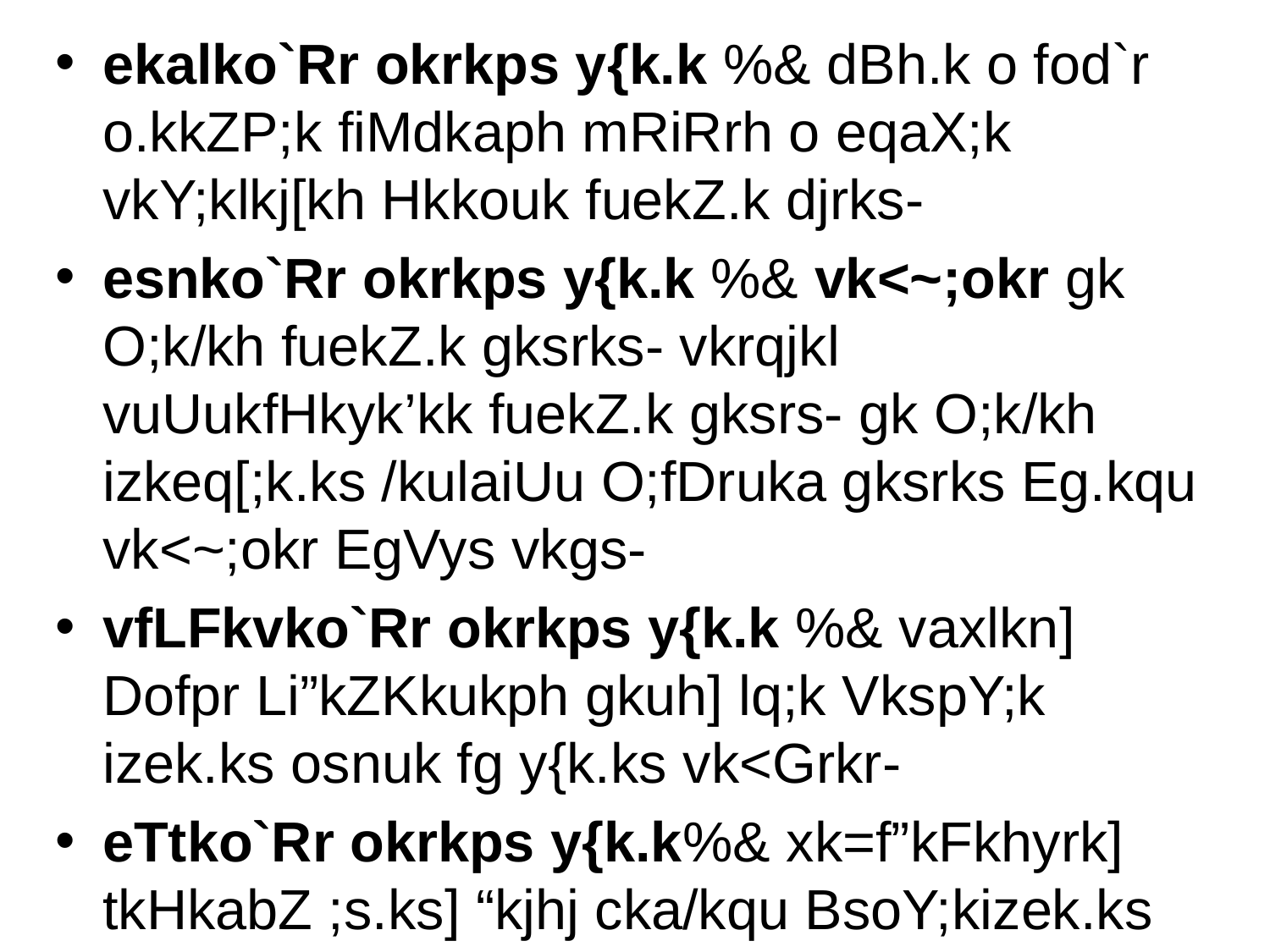

ekalko`Rr okrkps y{k.k %& dBh.k o fod`r o.kkZP;k fiMdkaph mRiRrh o eqaX;k vkY;klkj[kh Hkkouk fuekZ.k djrks-
esnko`Rr okrkps y{k.k %& vk<~;okr gk O;k/kh fuekZ.k gksrks- vkrqjkl vuUukfHkyk’kk fuekZ.k gksrs- gk O;k/kh izkeq[;k.ks /kulaiUu O;fDruka gksrks Eg.kqu vk<~;okr EgVys vkgs-
vfLFkvko`Rr okrkps y{k.k %& vaxlkn] Dofpr Li”kZKkukph gkuh] lq;k VkspY;k izek.ks osnuk fg y{k.ks vk<Grkr-
eTtko`Rr okrkps y{k.k%& xk=f”kFkhyrk] tkHkabZ ;s.ks] “kjhj cka/kqu BsoY;kizek.ks okV.ks- vaxlkn o enZukus cjs okV.ks-
“kqØko`Rr okrkps y{k.k %& eSFkq.kkP;k osGh “kqØL[kyu gks.ks fdaok vfrosxkus] xHkZ/kkj.ksl v{kerk-